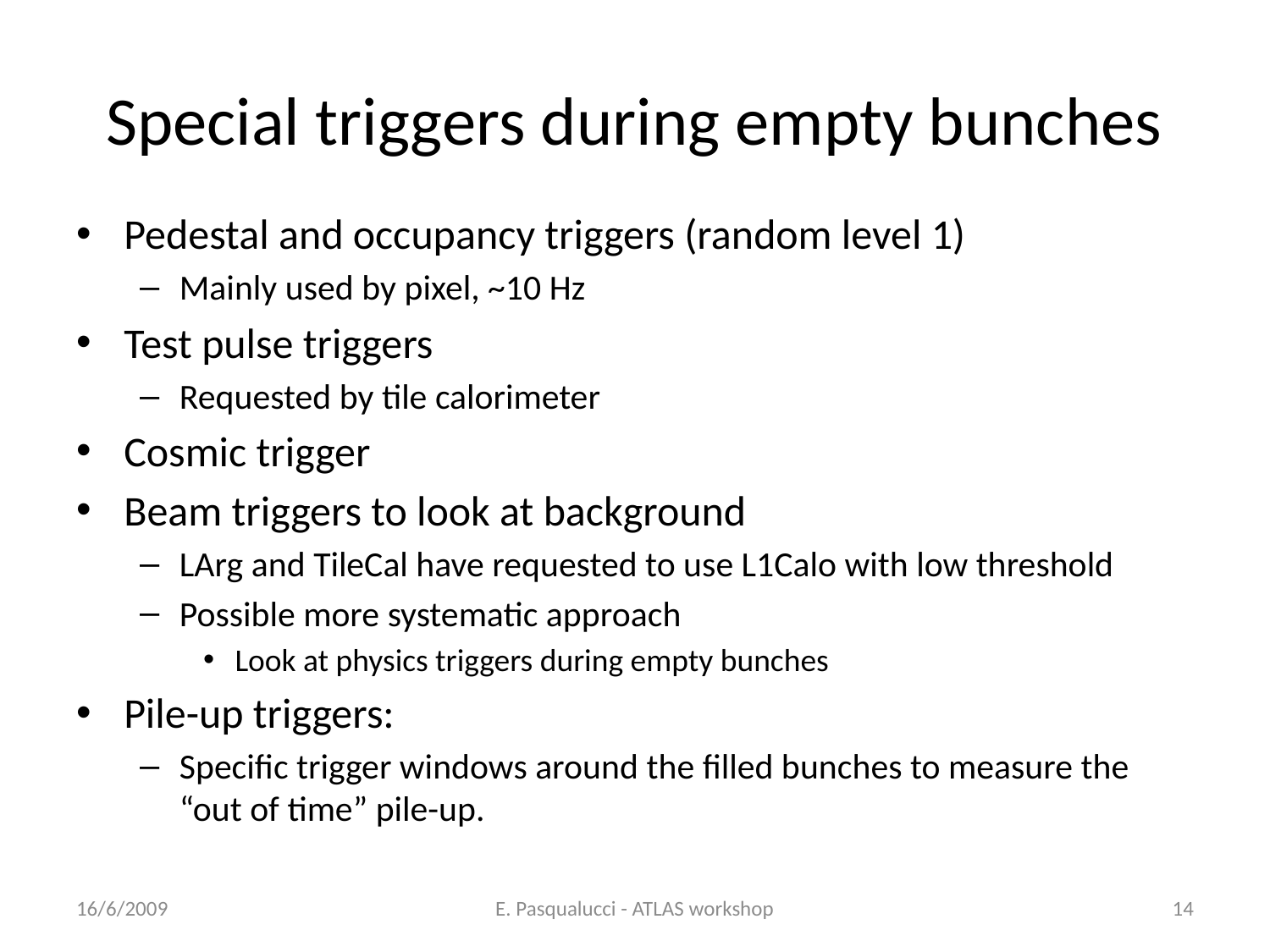

# Special triggers during empty bunches
Pedestal and occupancy triggers (random level 1)
Mainly used by pixel, ~10 Hz
Test pulse triggers
Requested by tile calorimeter
Cosmic trigger
Beam triggers to look at background
LArg and TileCal have requested to use L1Calo with low threshold
Possible more systematic approach
Look at physics triggers during empty bunches
Pile-up triggers:
Specific trigger windows around the filled bunches to measure the “out of time” pile-up.

16/6/2009
E. Pasqualucci - ATLAS workshop
14